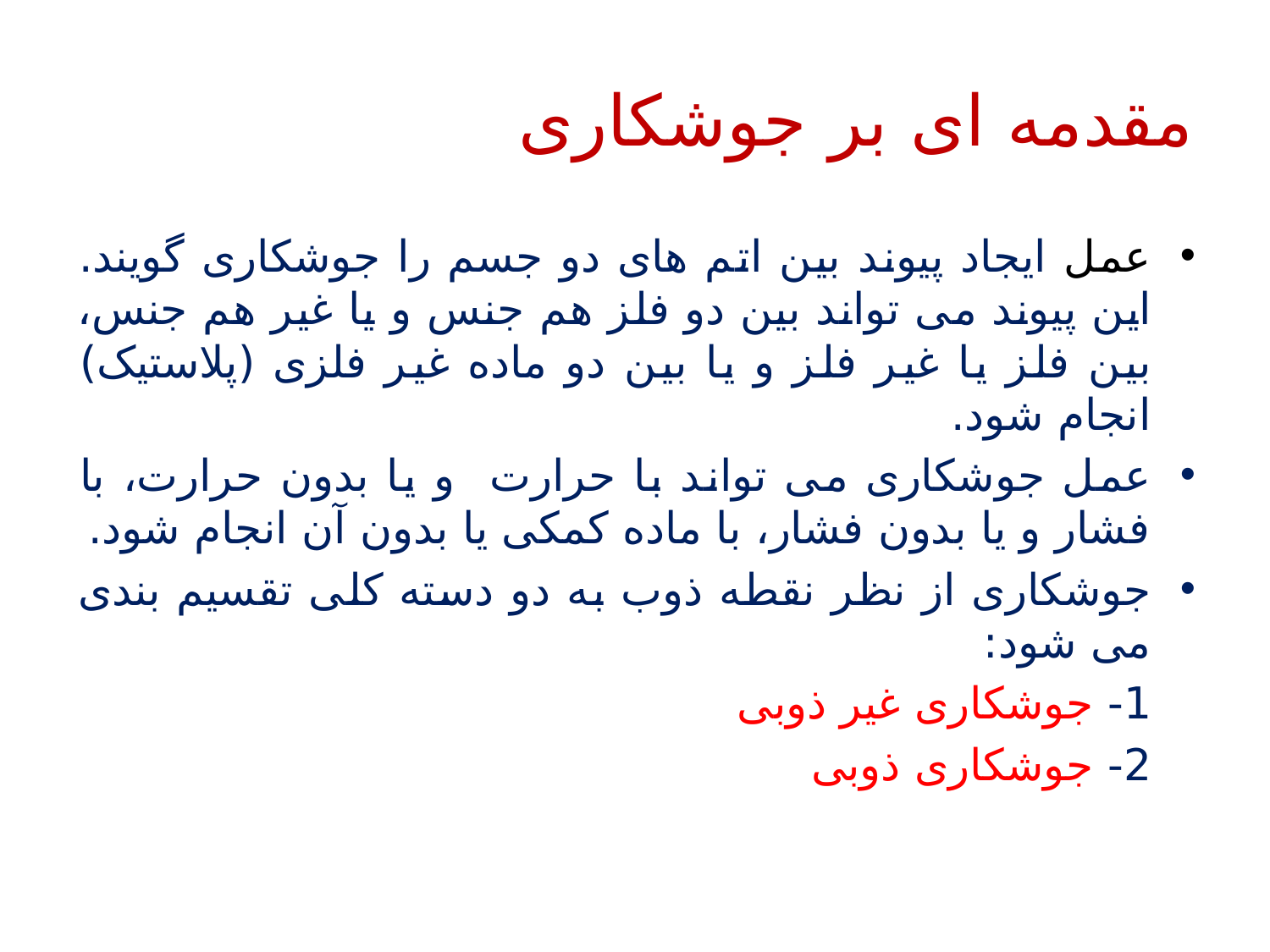

# مقدمه ای بر جوشکاری
عمل ایجاد پیوند بین اتم های دو جسم را جوشکاری گویند. این پیوند می تواند بین دو فلز هم جنس و یا غیر هم جنس، بین فلز یا غیر فلز و یا بین دو ماده غیر فلزی (پلاستیک) انجام شود.
عمل جوشکاری می تواند با حرارت  و یا بدون حرارت، با فشار و یا بدون فشار، با ماده کمکی یا بدون آن انجام شود.
جوشکاری از نظر نقطه ذوب به دو دسته کلی تقسیم بندی می شود:
   1- جوشکاری غیر ذوبی
   2- جوشکاری ذوبی